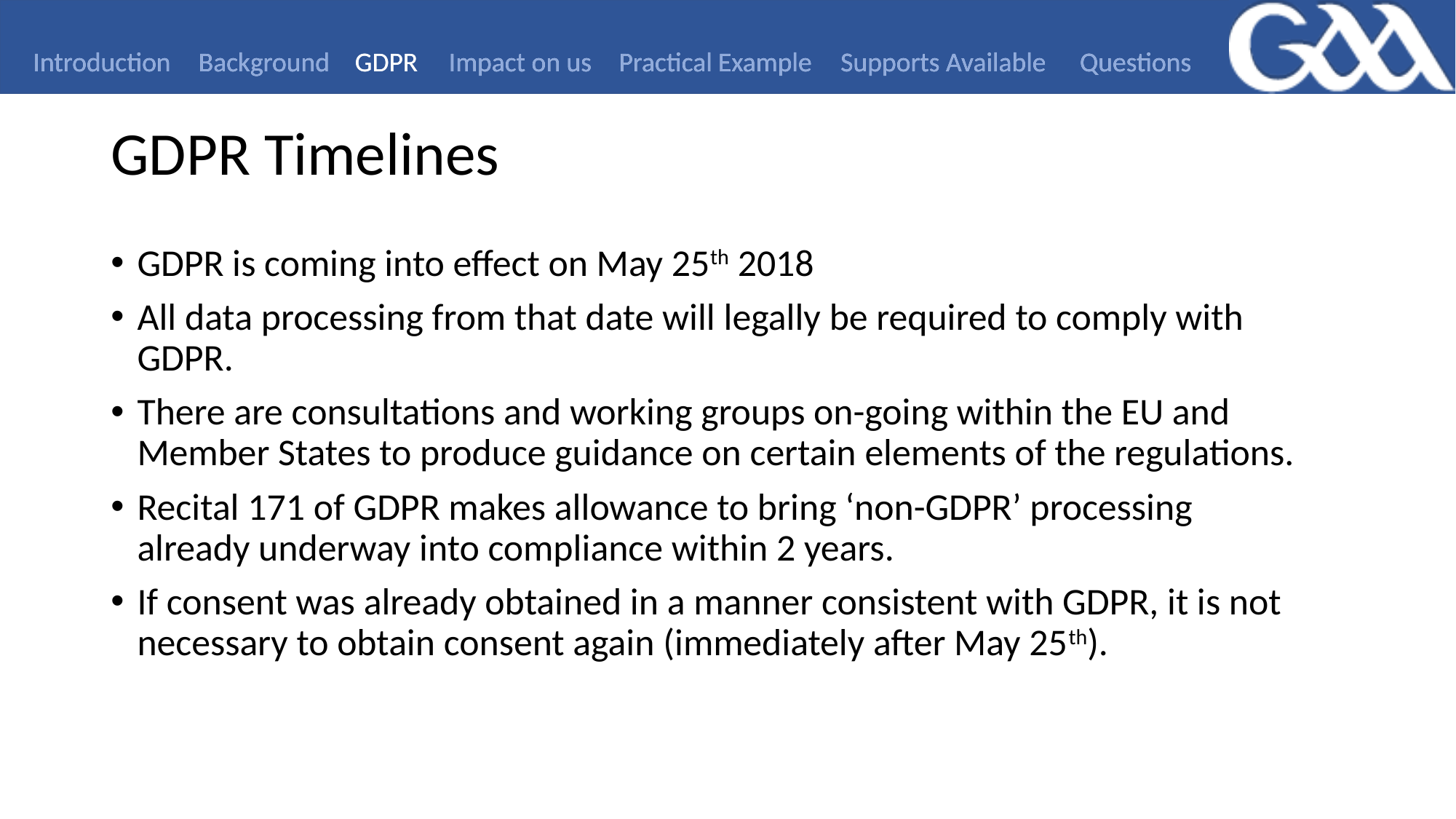

Introduction
Background
GDPR
Impact on us
Practical Example
Supports Available
Questions
# GDPR Timelines

GDPR is coming into effect on May 25th 2018
All data processing from that date will legally be required to comply with GDPR.
There are consultations and working groups on-going within the EU and Member States to produce guidance on certain elements of the regulations.
Recital 171 of GDPR makes allowance to bring ‘non-GDPR’ processing already underway into compliance within 2 years.
If consent was already obtained in a manner consistent with GDPR, it is not necessary to obtain consent again (immediately after May 25th).